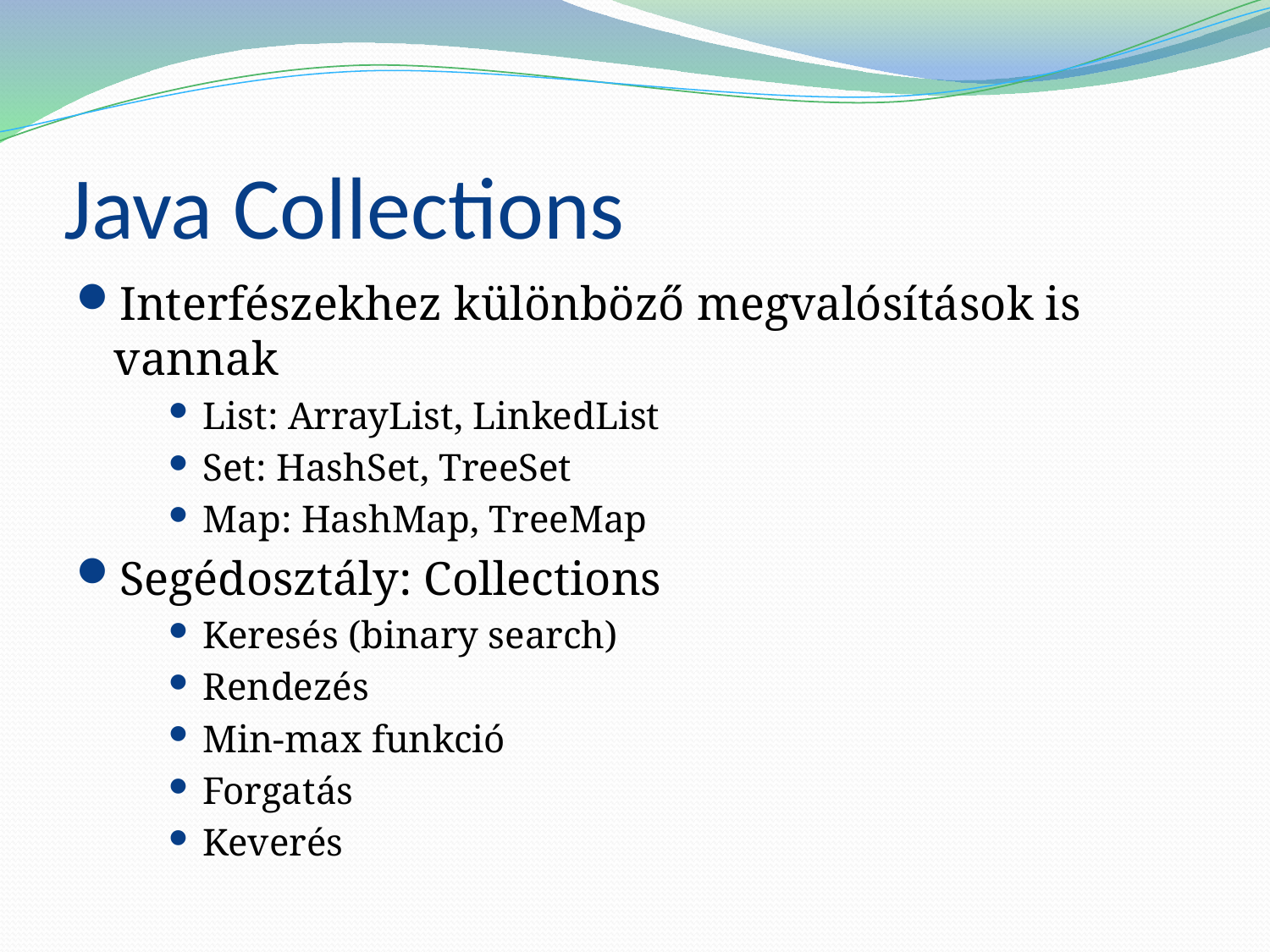

# Java Collections
Interfészekhez különböző megvalósítások is vannak
List: ArrayList, LinkedList
Set: HashSet, TreeSet
Map: HashMap, TreeMap
Segédosztály: Collections
Keresés (binary search)
Rendezés
Min-max funkció
Forgatás
Keverés